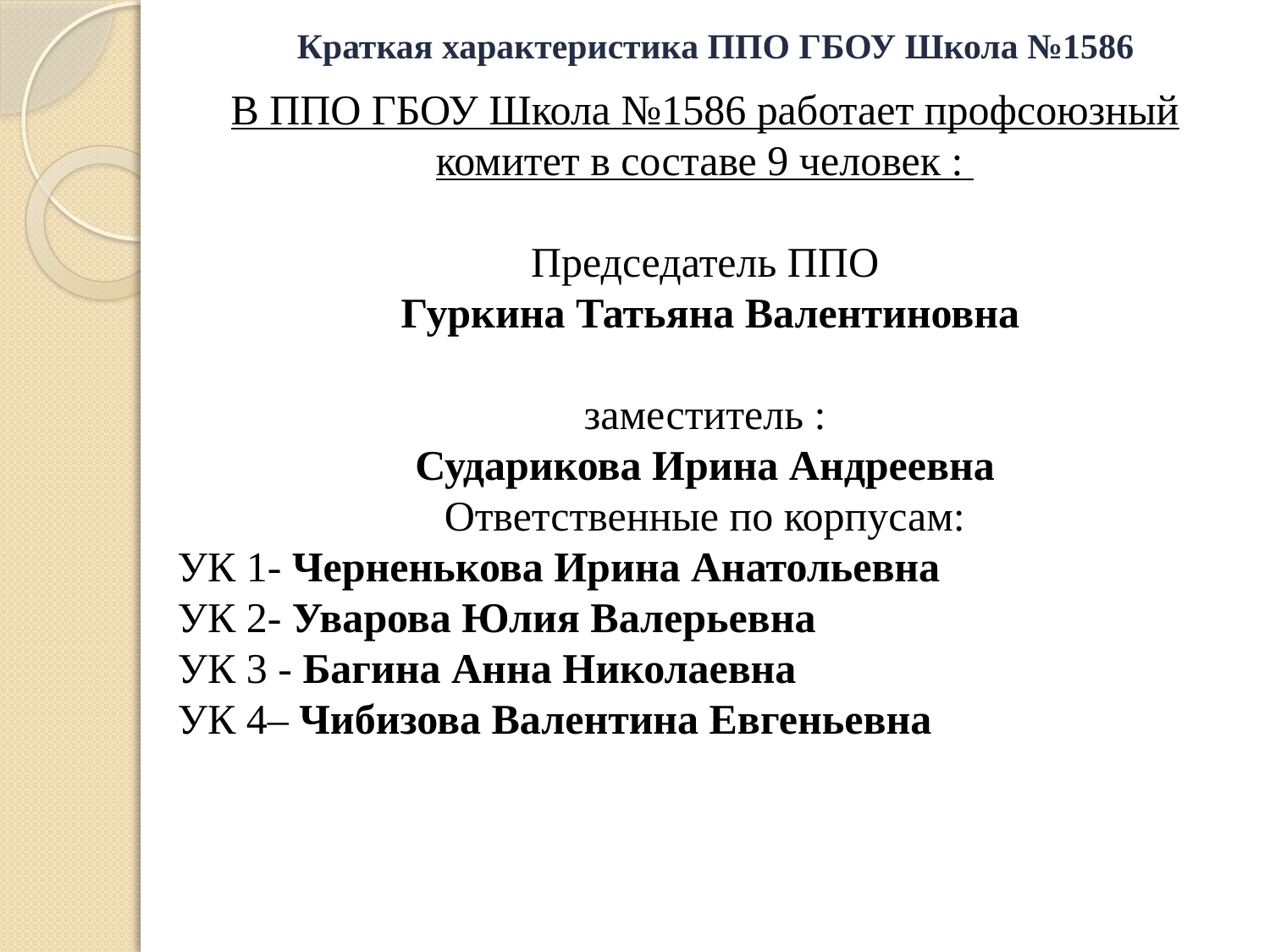

# Краткая характеристика ППО ГБОУ Школа №1586
В ППО ГБОУ Школа №1586 работает профсоюзный комитет в составе 9 человек :

Председатель ППО
 Гуркина Татьяна Валентиновна

заместитель :
Сударикова Ирина Андреевна
Ответственные по корпусам:
УК 1- Черненькова Ирина Анатольевна
УК 2- Уварова Юлия Валерьевна
УК 3 - Багина Анна Николаевна
УК 4– Чибизова Валентина Евгеньевна